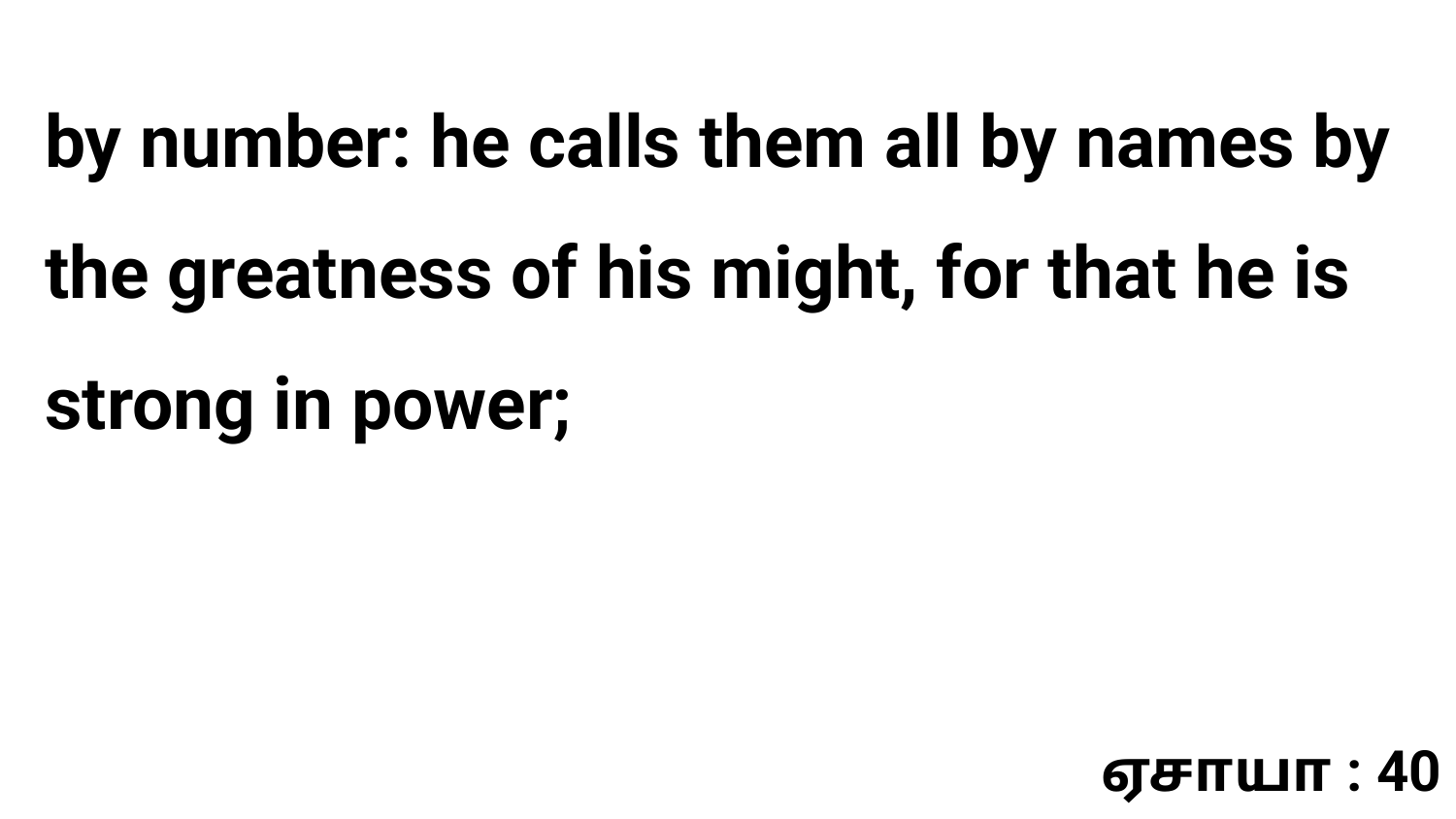

by number: he calls them all by names by the greatness of his might, for that he is strong in power;
ஏசாயா : 40